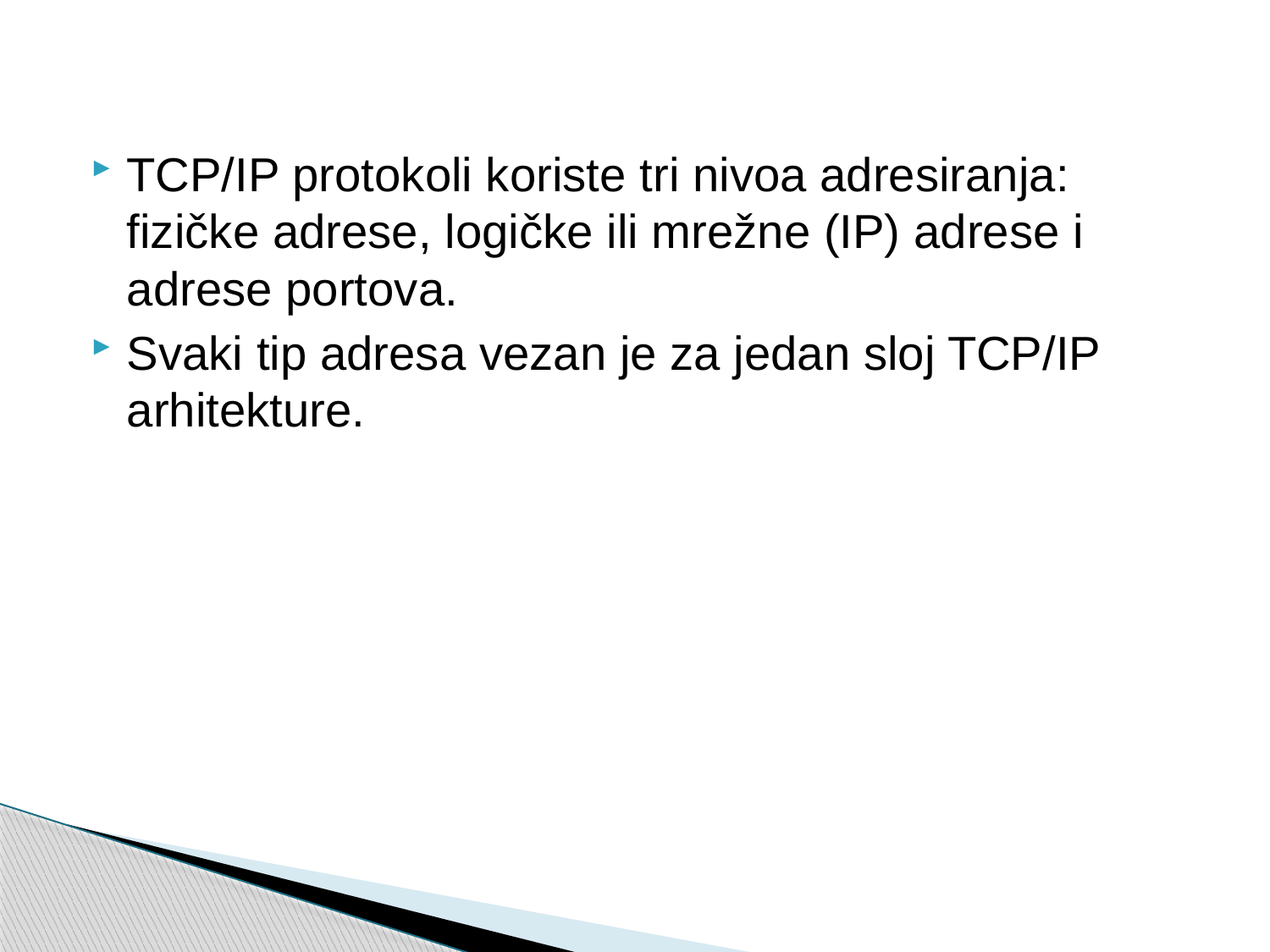

TCP/IP protokoli koriste tri nivoa adresiranja: fizičke adrese, logičke ili mrežne (IP) adrese i adrese portova.
Svaki tip adresa vezan je za jedan sloj TCP/IP arhitekture.